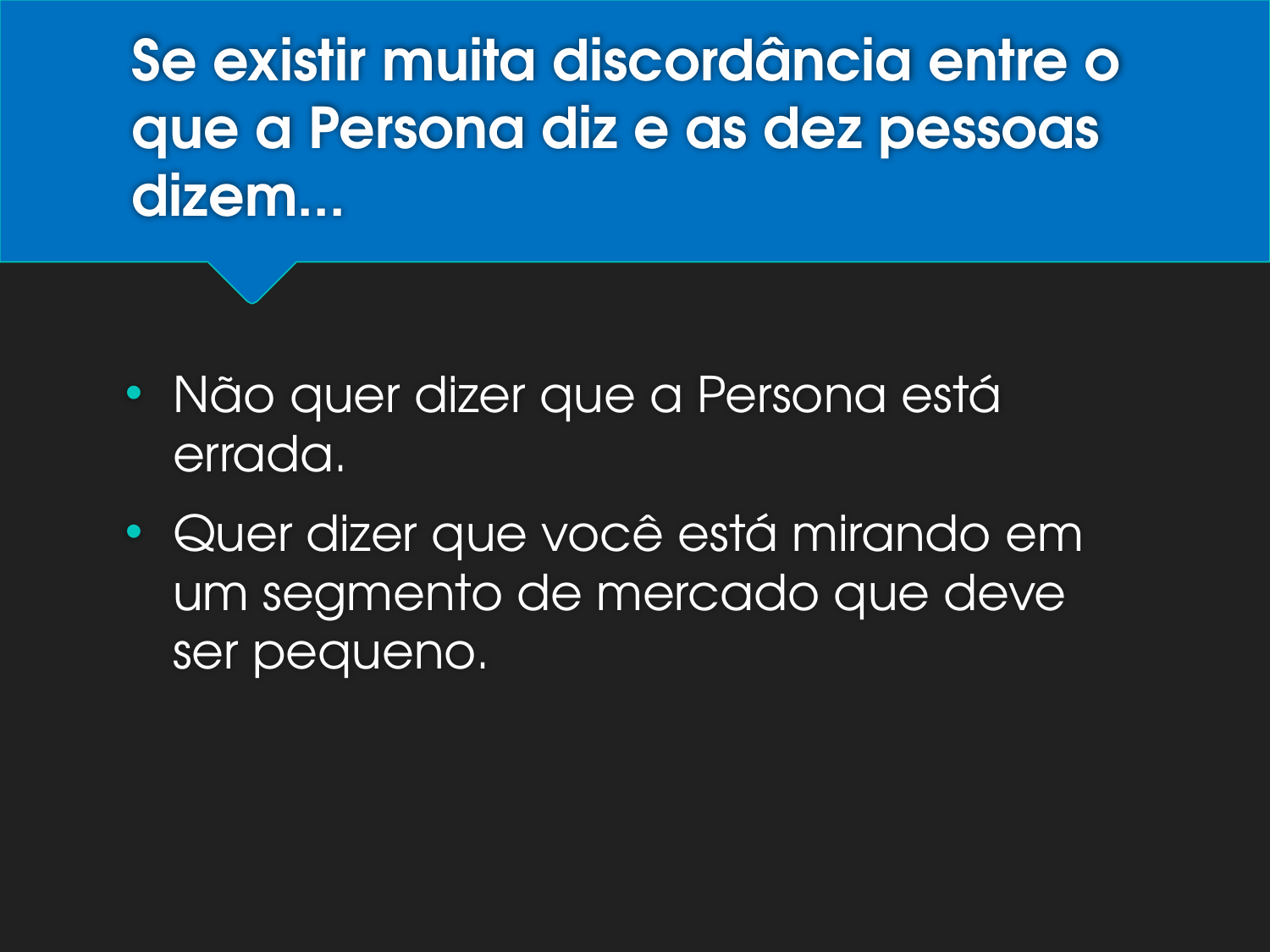

# Se existir muita discordância entre o que a Persona diz e as dez pessoas dizem...
Não quer dizer que a Persona está errada.
Quer dizer que você está mirando em um segmento de mercado que deve ser pequeno.